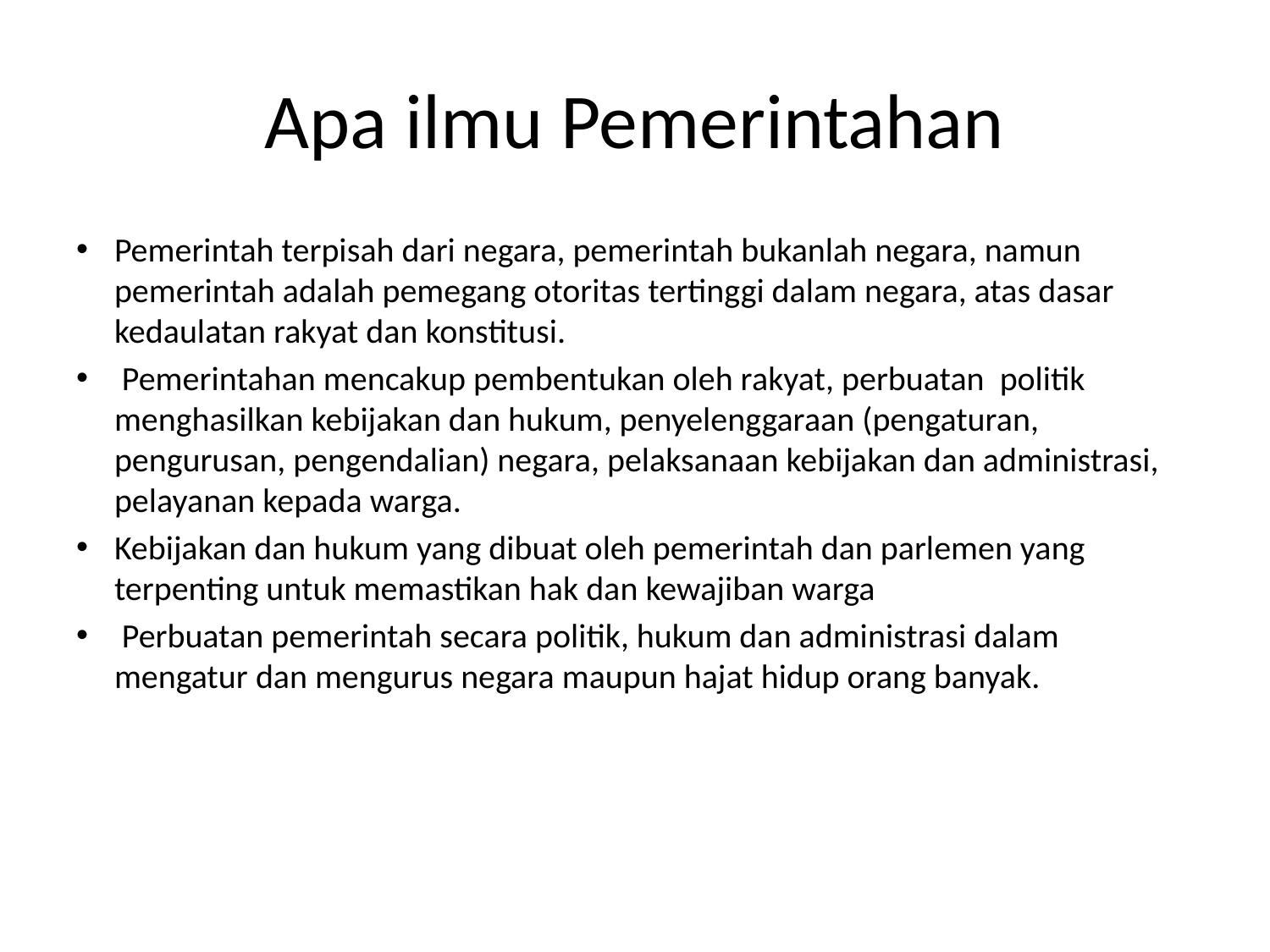

# Apa ilmu Pemerintahan
Pemerintah terpisah dari negara, pemerintah bukanlah negara, namun pemerintah adalah pemegang otoritas tertinggi dalam negara, atas dasar kedaulatan rakyat dan konstitusi.
 Pemerintahan mencakup pembentukan oleh rakyat, perbuatan  politik menghasilkan kebijakan dan hukum, penyelenggaraan (pengaturan, pengurusan, pengendalian) negara, pelaksanaan kebijakan dan administrasi, pelayanan kepada warga.
Kebijakan dan hukum yang dibuat oleh pemerintah dan parlemen yang terpenting untuk memastikan hak dan kewajiban warga
 Perbuatan pemerintah secara politik, hukum dan administrasi dalam mengatur dan mengurus negara maupun hajat hidup orang banyak.